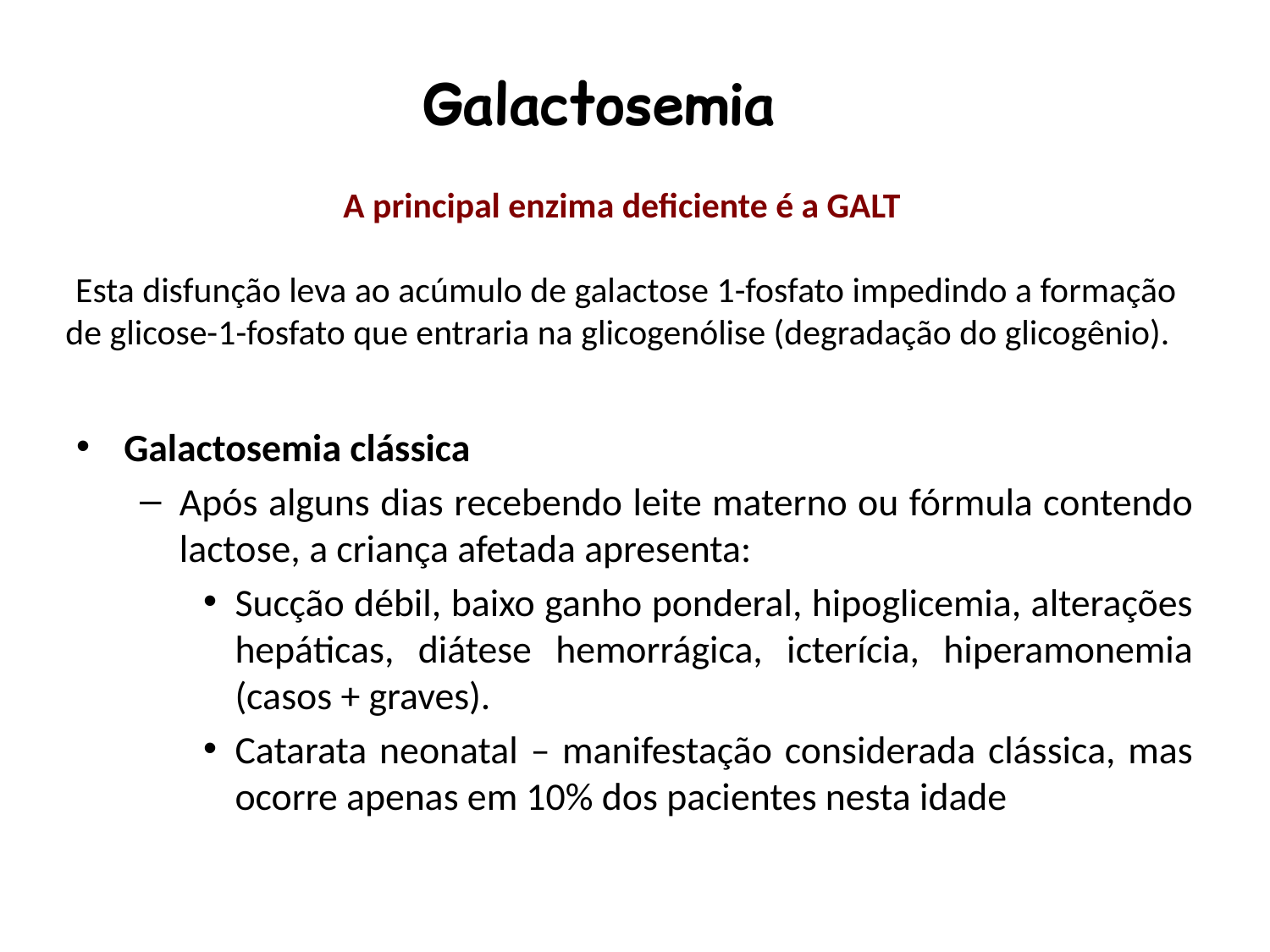

# Galactosemia
A principal enzima deficiente é a GALT

Esta disfunção leva ao acúmulo de galactose 1-fosfato impedindo a formação de glicose-1-fosfato que entraria na glicogenólise (degradação do glicogênio).

Galactosemia clássica
Após alguns dias recebendo leite materno ou fórmula contendo lactose, a criança afetada apresenta:
Sucção débil, baixo ganho ponderal, hipoglicemia, alterações hepáticas, diátese hemorrágica, icterícia, hiperamonemia (casos + graves).
Catarata neonatal – manifestação considerada clássica, mas ocorre apenas em 10% dos pacientes nesta idade